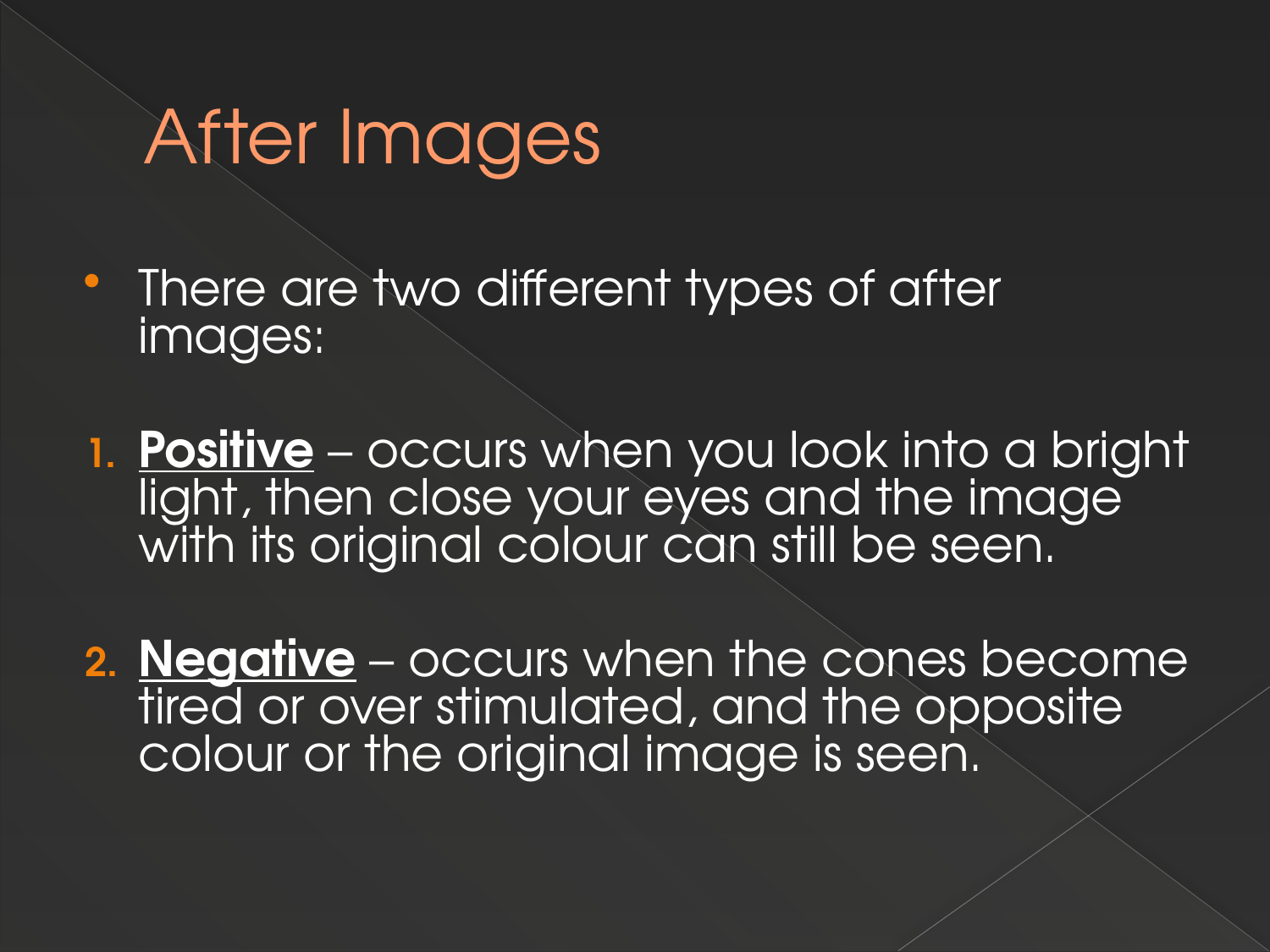

# After Images
There are two different types of after images:

Positive – occurs when you look into a bright light, then close your eyes and the image with its original colour can still be seen.

Negative – occurs when the cones become tired or over stimulated, and the opposite colour or the original image is seen.